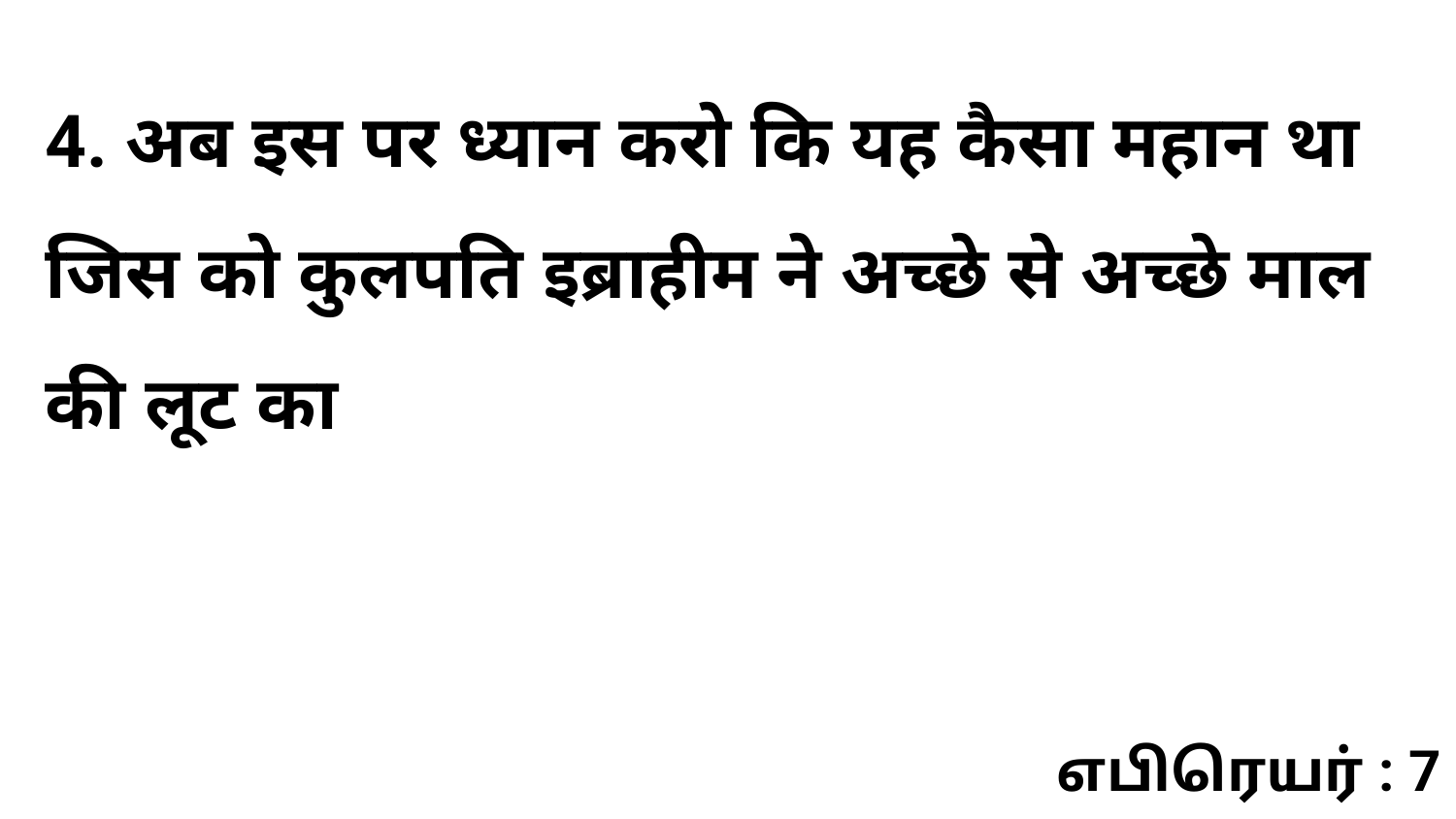

4. अब इस पर ध्यान करो कि यह कैसा महान था जिस को कुलपति इब्राहीम ने अच्छे से अच्छे माल की लूट का
எபிரெயர் : 7